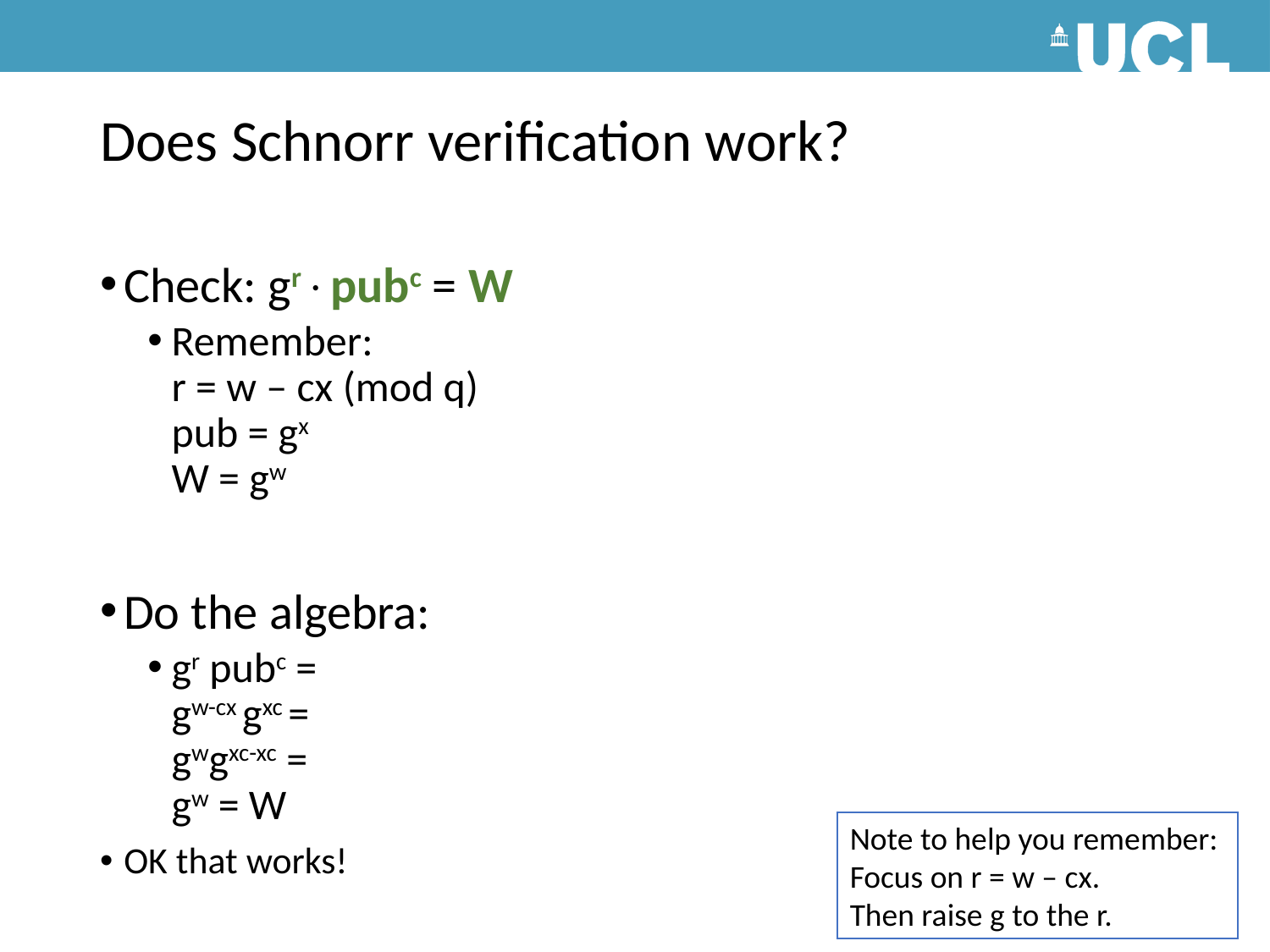

# Does Schnorr verification work?
Check: gr⋅pubc = W
Remember:
r = w – cx (mod q)
pub = gx
W = gw

Do the algebra:
gr pubc =
gw-cx gxc =
gwgxc-xc =
gw = W
OK that works!
Note to help you remember:
Focus on r = w – cx.
Then raise g to the r.